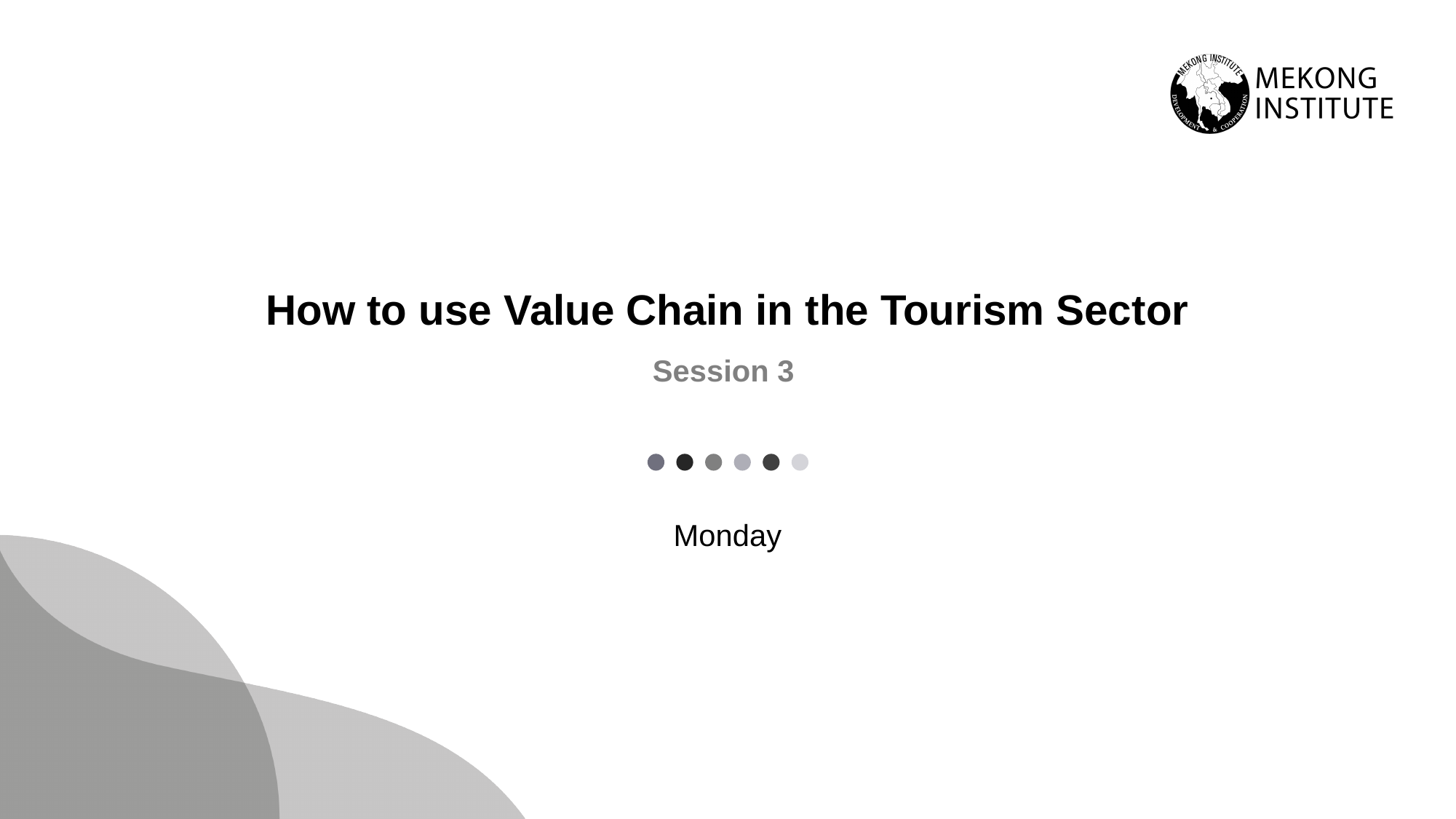

# How to use Value Chain in the Tourism Sector
Session 3
Monday